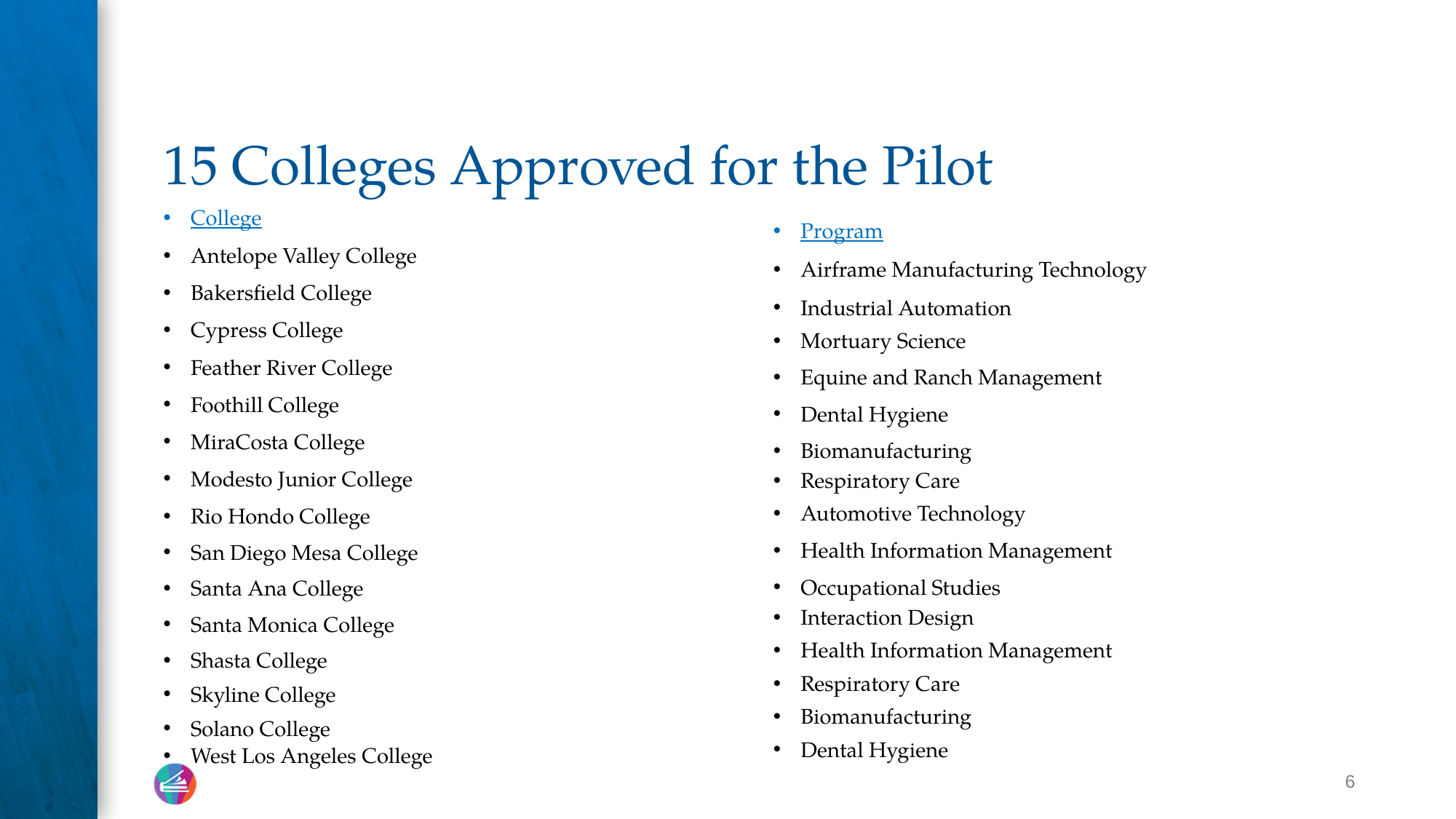

# 15 Colleges Approved for the Pilot
College
Antelope Valley College
Bakersfield College
Cypress College
Feather River College
Foothill College
MiraCosta College
Modesto Junior College
Rio Hondo College
San Diego Mesa College
Santa Ana College
Santa Monica College
Shasta College
Skyline College
Solano College
West Los Angeles College

Program
Airframe Manufacturing Technology
Industrial Automation
Mortuary Science
Equine and Ranch Management
Dental Hygiene
Biomanufacturing
Respiratory Care
Automotive Technology
Health Information Management
Occupational Studies
Interaction Design
Health Information Management
Respiratory Care
Biomanufacturing
Dental Hygiene

6